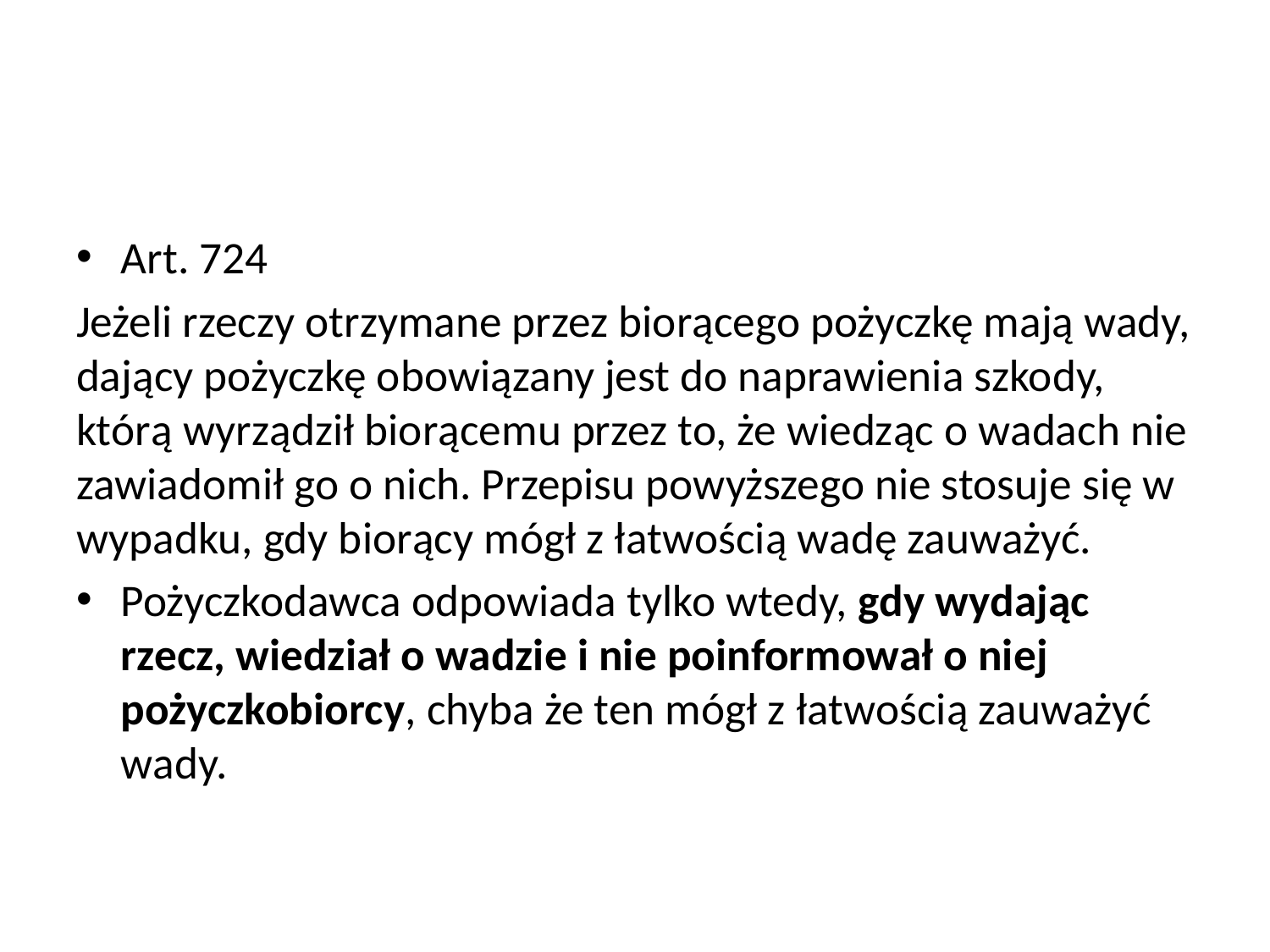

#
Art. 724
Jeżeli rzeczy otrzymane przez biorącego pożyczkę mają wady, dający pożyczkę obowiązany jest do naprawienia szkody, którą wyrządził biorącemu przez to, że wiedząc o wadach nie zawiadomił go o nich. Przepisu powyższego nie stosuje się w wypadku, gdy biorący mógł z łatwością wadę zauważyć.
Pożyczkodawca odpowiada tylko wtedy, gdy wydając rzecz, wiedział o wadzie i nie poinformował o niej pożyczkobiorcy, chyba że ten mógł z łatwością zauważyć wady.